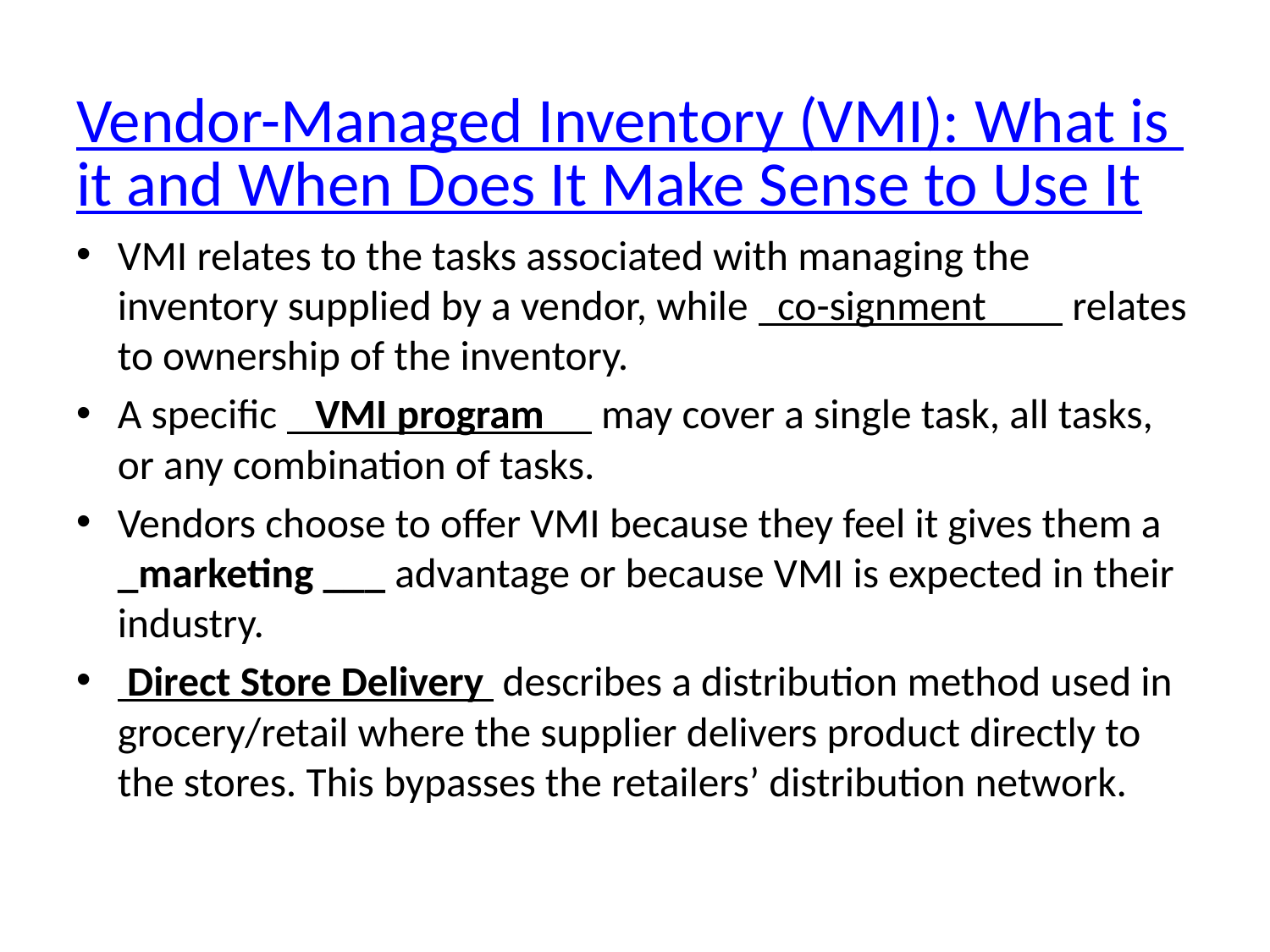

# Vendor-Managed Inventory (VMI): What is it and When Does It Make Sense to Use It
VMI relates to the tasks associated with managing the inventory supplied by a vendor, while   co-signment         relates to ownership of the inventory.
A specific    VMI program      may cover a single task, all tasks, or any combination of tasks.
Vendors choose to offer VMI because they feel it gives them a _marketing ___ advantage or because VMI is expected in their industry.
 Direct Store Delivery  describes a distribution method used in grocery/retail where the supplier delivers product directly to the stores. This bypasses the retailers’ distribution network.